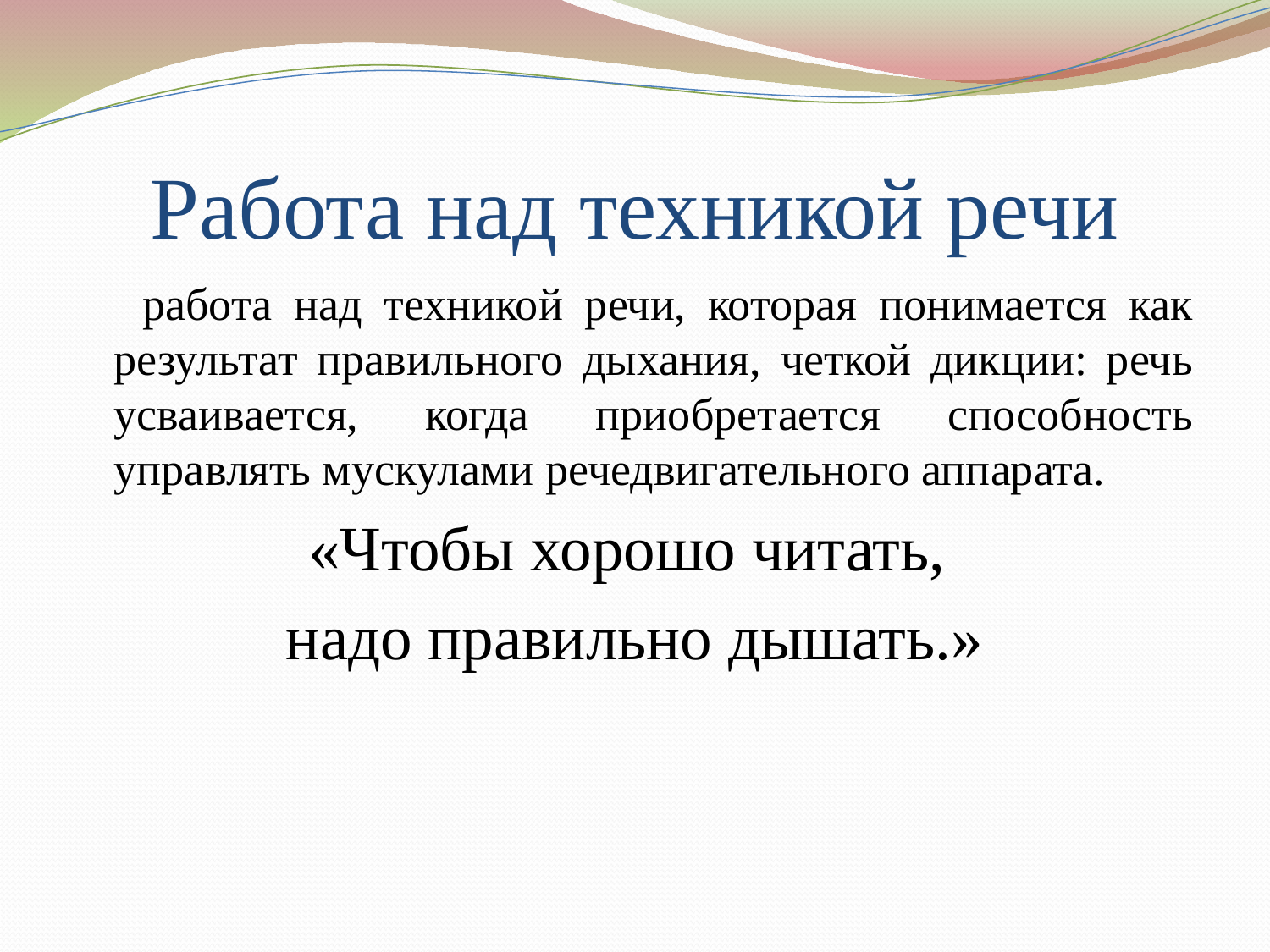

# Работа над техникой речи
   работа над техникой речи, которая понимается как результат правильного дыхания, четкой дикции: речь усваивается, когда приобретается способность управлять мускулами речедвигательного аппарата.
«Чтобы хорошо читать,
надо правильно дышать.»